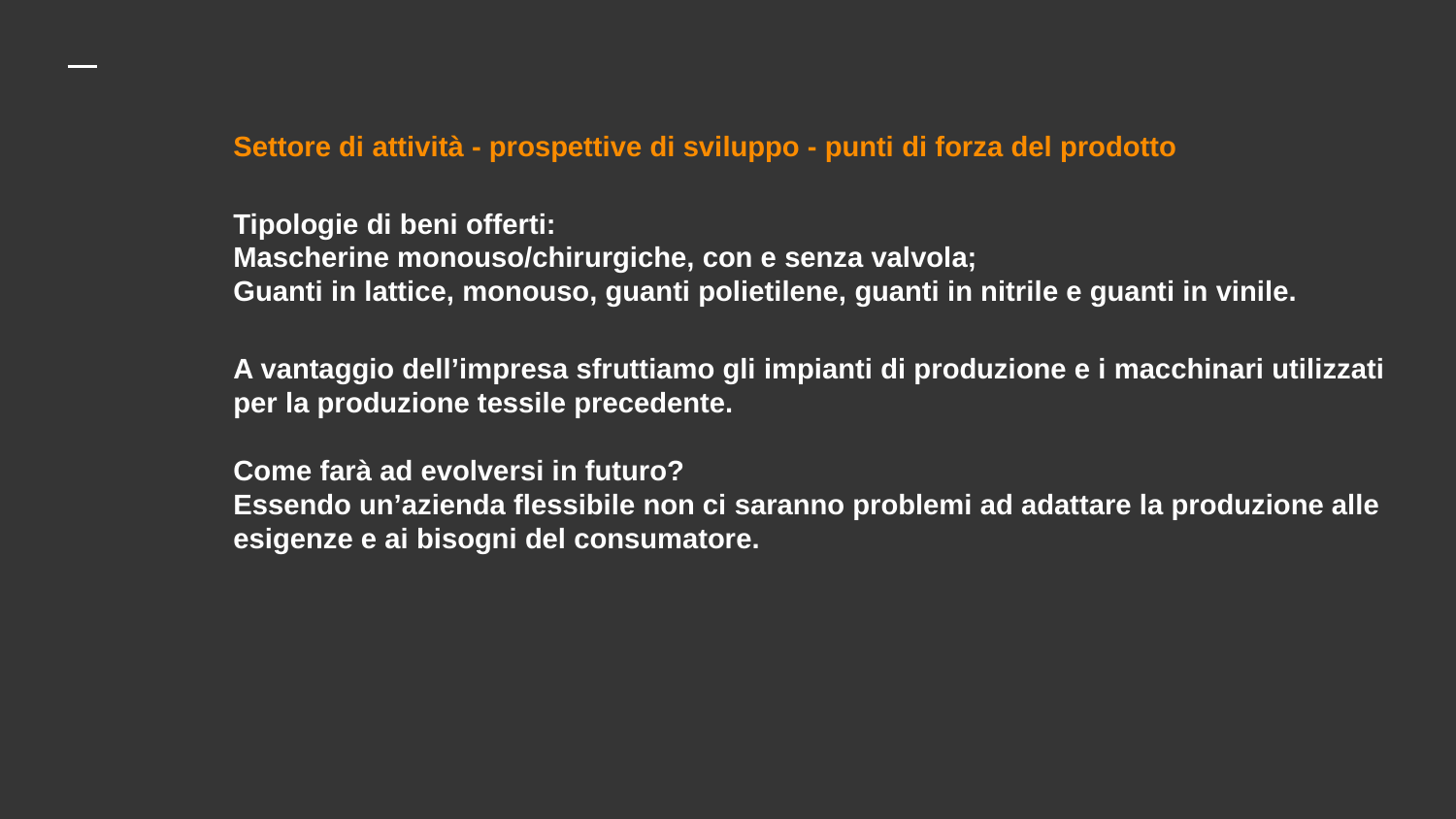

# Settore di attività - prospettive di sviluppo - punti di forza del prodotto Tipologie di beni offerti: Mascherine monouso/chirurgiche, con e senza valvola; Guanti in lattice, monouso, guanti polietilene, guanti in nitrile e guanti in vinile. A vantaggio dell’impresa sfruttiamo gli impianti di produzione e i macchinari utilizzati per la produzione tessile precedente. Come farà ad evolversi in futuro? Essendo un’azienda flessibile non ci saranno problemi ad adattare la produzione alle esigenze e ai bisogni del consumatore.